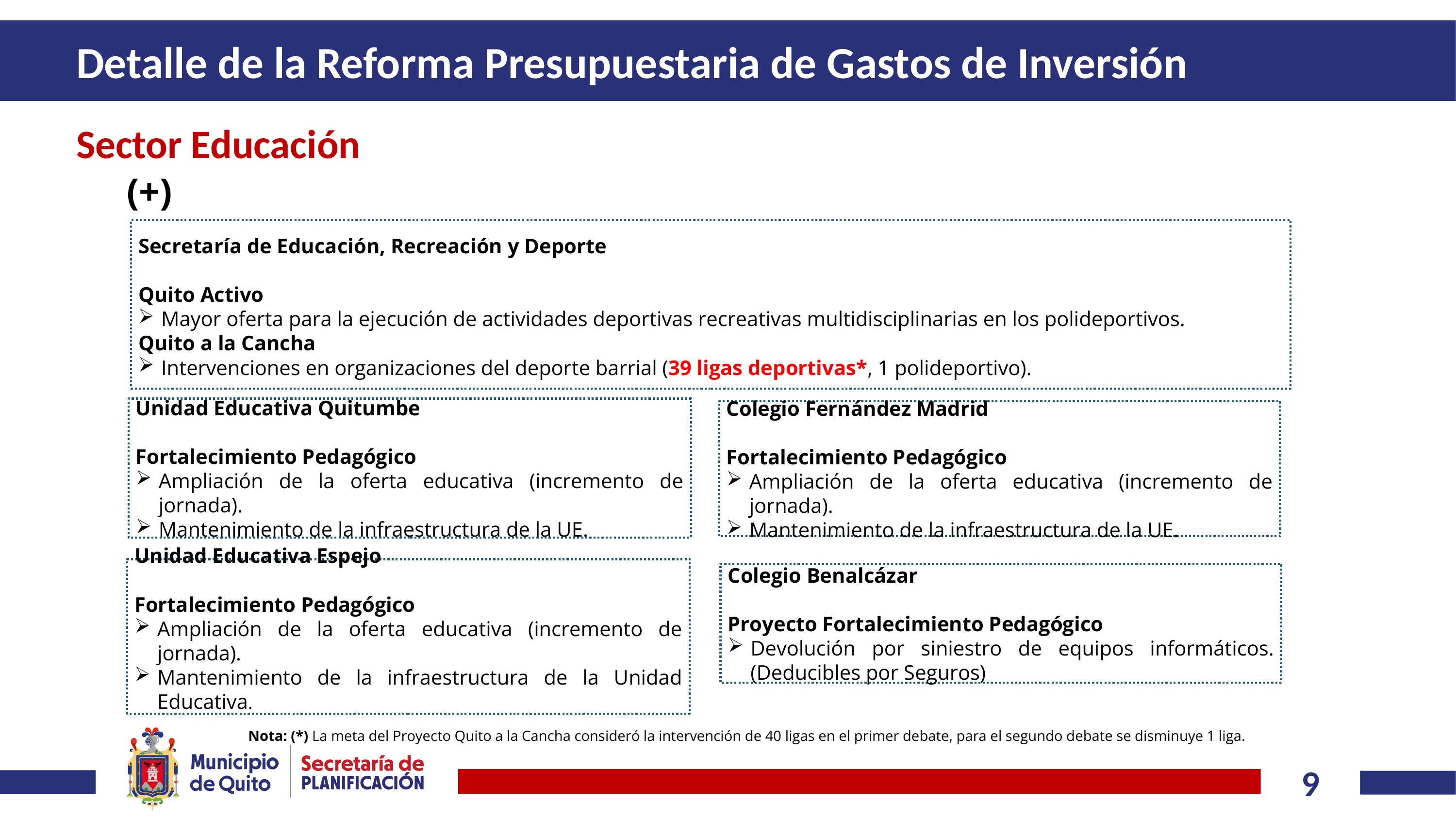

# Detalle de la Reforma Presupuestaria de Gastos de Inversión
Sector Educación
(+)

Secretaría de Educación, Recreación y Deporte

Quito Activo
Mayor oferta para la ejecución de actividades deportivas recreativas multidisciplinarias en los polideportivos.
Quito a la Cancha
Intervenciones en organizaciones del deporte barrial (39 ligas deportivas*, 1 polideportivo).

Unidad Educativa Quitumbe

Fortalecimiento Pedagógico
Ampliación de la oferta educativa (incremento de jornada).
Mantenimiento de la infraestructura de la UE.
Colegio Fernández Madrid

Fortalecimiento Pedagógico
Ampliación de la oferta educativa (incremento de jornada).
Mantenimiento de la infraestructura de la UE.

Unidad Educativa Espejo

Fortalecimiento Pedagógico
Ampliación de la oferta educativa (incremento de jornada).
Mantenimiento de la infraestructura de la Unidad Educativa.

Colegio Benalcázar

Proyecto Fortalecimiento Pedagógico
Devolución por siniestro de equipos informáticos. (Deducibles por Seguros)
Nota: (*) La meta del Proyecto Quito a la Cancha consideró la intervención de 40 ligas en el primer debate, para el segundo debate se disminuye 1 liga.